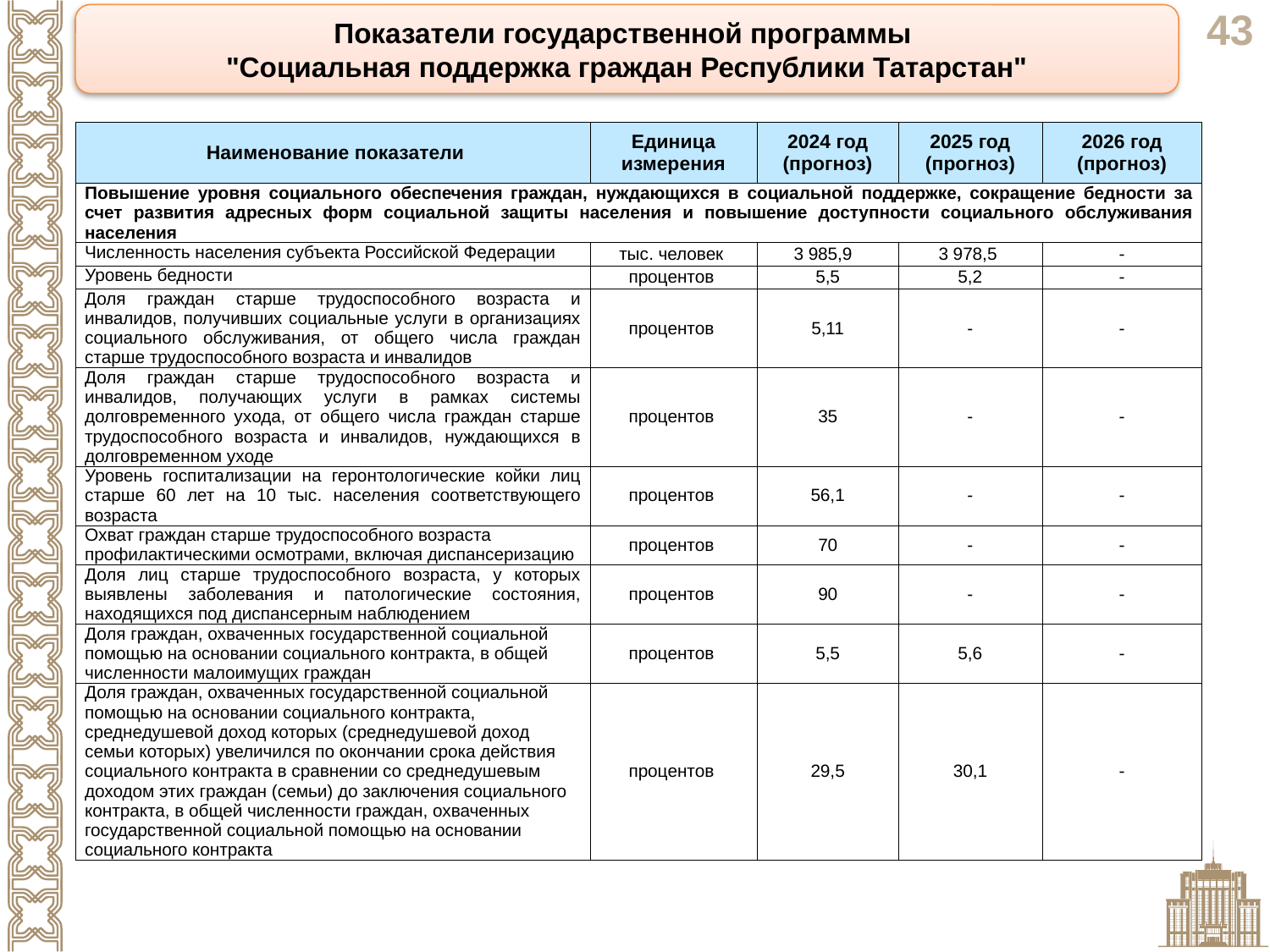

Показатели государственной программы
"Социальная поддержка граждан Республики Татарстан"
| Наименование показатели | Единица измерения | 2024 год (прогноз) | 2025 год (прогноз) | 2026 год (прогноз) |
| --- | --- | --- | --- | --- |
| Повышение уровня социального обеспечения граждан, нуждающихся в социальной поддержке, сокращение бедности за счет развития адресных форм социальной защиты населения и повышение доступности социального обслуживания населения |  |  |  |  |
| Численность населения субъекта Российской Федерации | тыс. человек | 3 985,9 | 3 978,5 | - |
| Уровень бедности | процентов | 5,5 | 5,2 | - |
| Доля граждан старше трудоспособного возраста и инвалидов, получивших социальные услуги в организациях социального обслуживания, от общего числа граждан старше трудоспособного возраста и инвалидов | процентов | 5,11 | - | - |
| Доля граждан старше трудоспособного возраста и инвалидов, получающих услуги в рамках системы долговременного ухода, от общего числа граждан старше трудоспособного возраста и инвалидов, нуждающихся в долговременном уходе | процентов | 35 | - | - |
| Уровень госпитализации на геронтологические койки лиц старше 60 лет на 10 тыс. населения соответствующего возраста | процентов | 56,1 | - | - |
| Охват граждан старше трудоспособного возраста профилактическими осмотрами, включая диспансеризацию | процентов | 70 | - | - |
| Доля лиц старше трудоспособного возраста, у которых выявлены заболевания и патологические состояния, находящихся под диспансерным наблюдением | процентов | 90 | - | - |
| Доля граждан, охваченных государственной социальной помощью на основании социального контракта, в общей численности малоимущих граждан | процентов | 5,5 | 5,6 | - |
| Доля граждан, охваченных государственной социальной помощью на основании социального контракта, среднедушевой доход которых (среднедушевой доход семьи которых) увеличился по окончании срока действия социального контракта в сравнении со среднедушевым доходом этих граждан (семьи) до заключения социального контракта, в общей численности граждан, охваченных государственной социальной помощью на основании социального контракта | процентов | 29,5 | 30,1 | - |